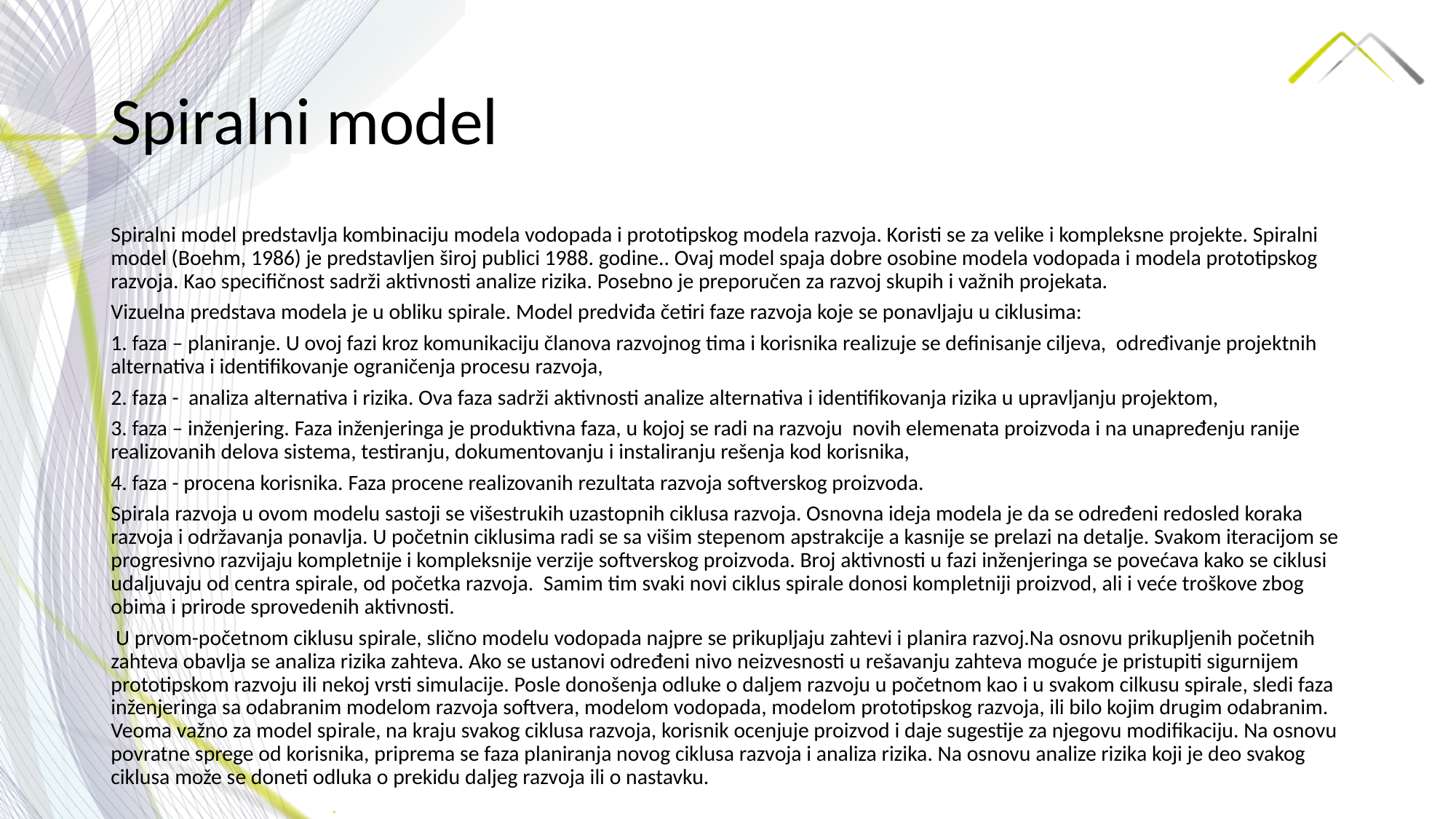

# Spiralni model
Spiralni model predstavlja kombinaciju modela vodopada i prototipskog modela razvoja. Koristi se za velike i kompleksne projekte. Spiralni model (Boehm, 1986) je predstavljen široj publici 1988. godine.. Ovaj model spaja dobre osobine modela vodopada i modela prototipskog razvoja. Kao specifičnost sadrži aktivnosti analize rizika. Posebno je preporučen za razvoj skupih i važnih projekata.
Vizuelna predstava modela je u obliku spirale. Model predviđa četiri faze razvoja koje se ponavljaju u ciklusima:
1. faza – planiranje. U ovoj fazi kroz komunikaciju članova razvojnog tima i korisnika realizuje se definisanje ciljeva,  određivanje projektnih alternativa i identifikovanje ograničenja procesu razvoja,
2. faza -  analiza alternativa i rizika. Ova faza sadrži aktivnosti analize alternativa i identifikovanja rizika u upravljanju projektom,
3. faza – inženjering. Faza inženjeringa je produktivna faza, u kojoj se radi na razvoju  novih elemenata proizvoda i na unapređenju ranije realizovanih delova sistema, testiranju, dokumentovanju i instaliranju rešenja kod korisnika,
4. faza - procena korisnika. Faza procene realizovanih rezultata razvoja softverskog proizvoda.
Spirala razvoja u ovom modelu sastoji se višestrukih uzastopnih ciklusa razvoja. Osnovna ideja modela je da se određeni redosled koraka razvoja i održavanja ponavlja. U početnin ciklusima radi se sa višim stepenom apstrakcije a kasnije se prelazi na detalje. Svakom iteracijom se progresivno razvijaju kompletnije i kompleksnije verzije softverskog proizvoda. Broj aktivnosti u fazi inženjeringa se povećava kako se ciklusi udaljuvaju od centra spirale, od početka razvoja.  Samim tim svaki novi ciklus spirale donosi kompletniji proizvod, ali i veće troškove zbog obima i prirode sprovedenih aktivnosti.
 U prvom-početnom ciklusu spirale, slično modelu vodopada najpre se prikupljaju zahtevi i planira razvoj.Na osnovu prikupljenih početnih zahteva obavlja se analiza rizika zahteva. Ako se ustanovi određeni nivo neizvesnosti u rešavanju zahteva moguće je pristupiti sigurnijem prototipskom razvoju ili nekoj vrsti simulacije. Posle donošenja odluke o daljem razvoju u početnom kao i u svakom cilkusu spirale, sledi faza inženjeringa sa odabranim modelom razvoja softvera, modelom vodopada, modelom prototipskog razvoja, ili bilo kojim drugim odabranim.  Veoma važno za model spirale, na kraju svakog ciklusa razvoja, korisnik ocenjuje proizvod i daje sugestije za njegovu modifikaciju. Na osnovu povratne sprege od korisnika, priprema se faza planiranja novog ciklusa razvoja i analiza rizika. Na osnovu analize rizika koji je deo svakog ciklusa može se doneti odluka o prekidu daljeg razvoja ili o nastavku.